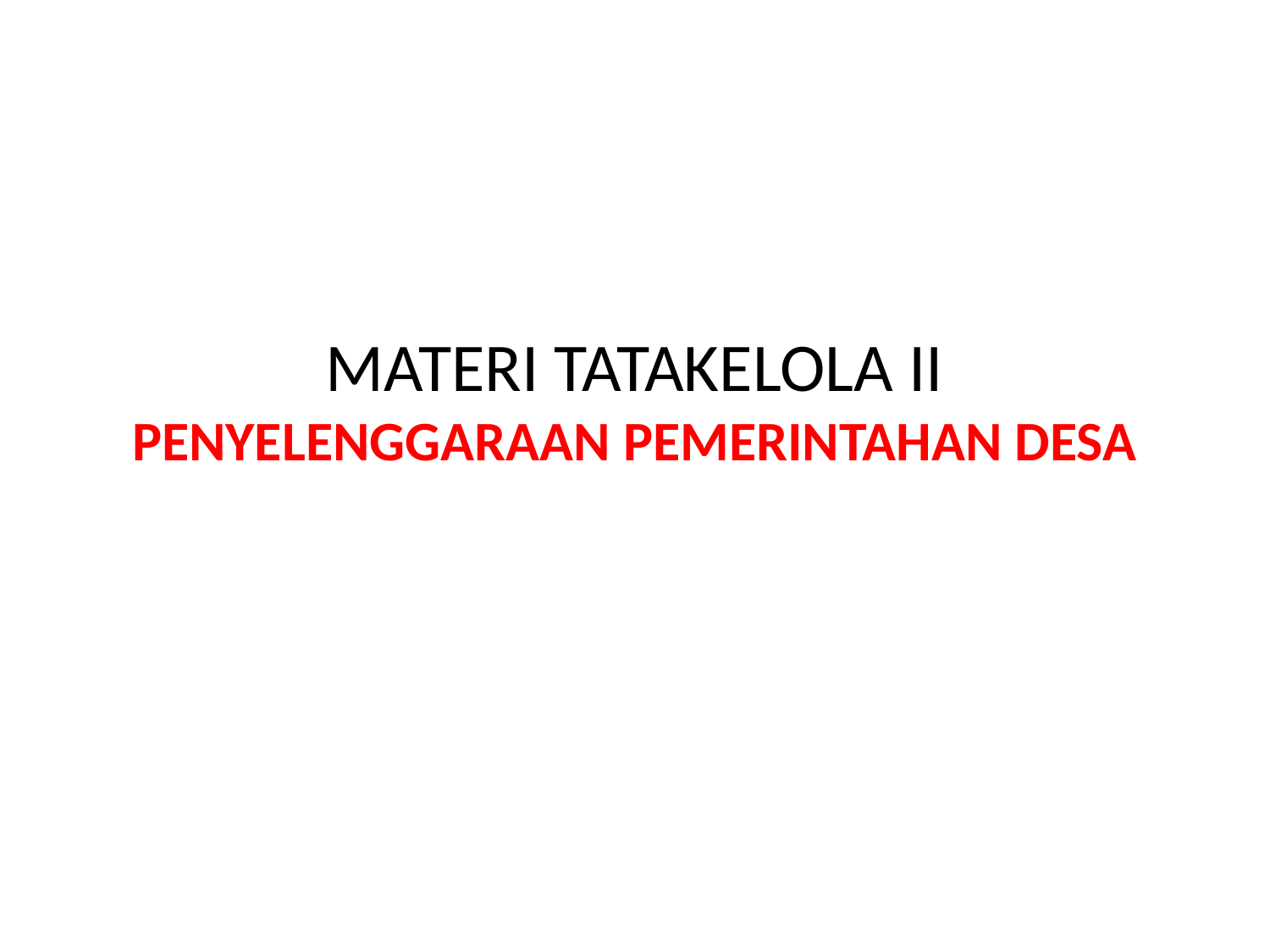

# MATERI TATAKELOLA II PENYELENGGARAAN PEMERINTAHAN DESA